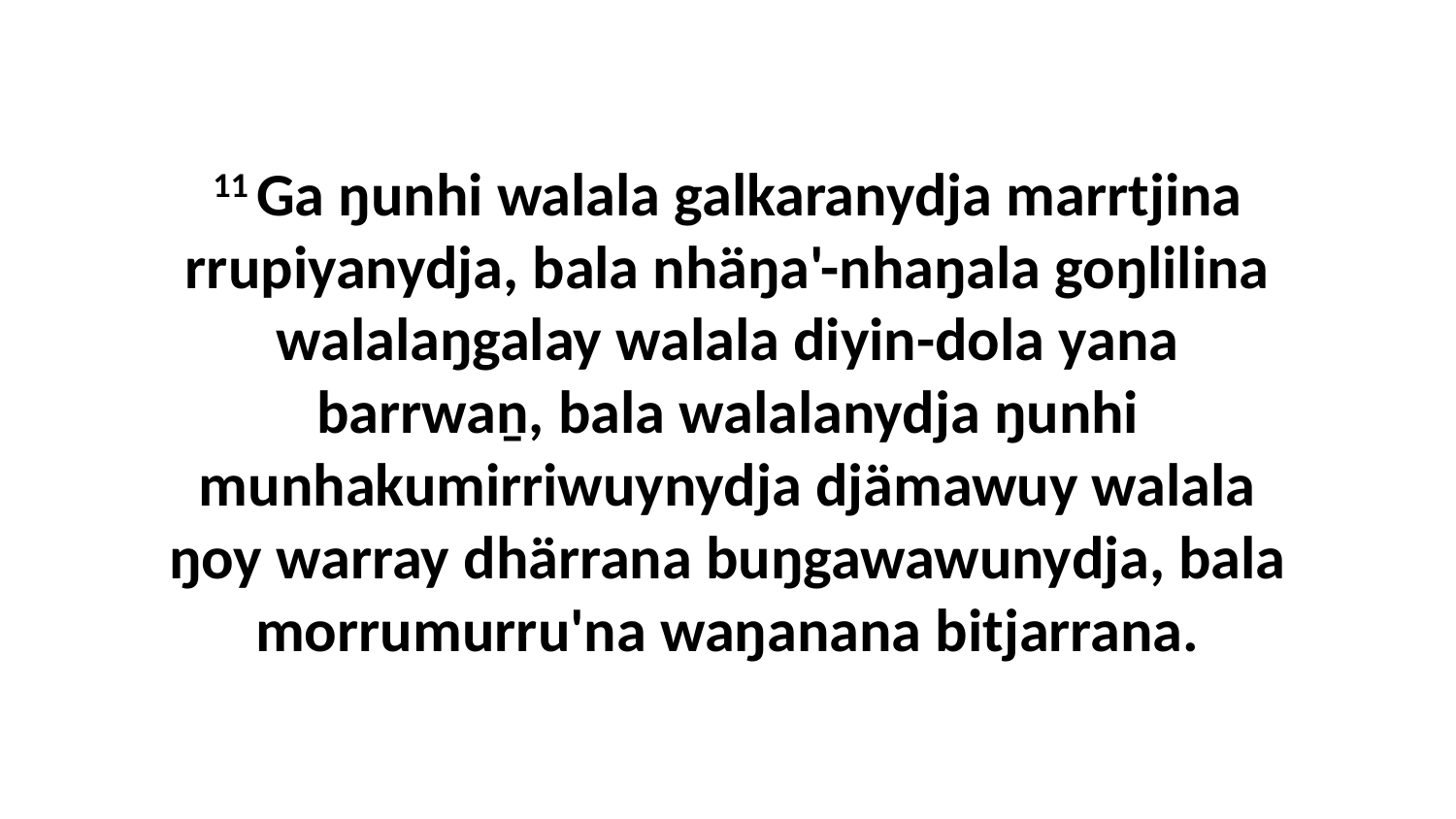

11 Ga ŋunhi walala galkaranydja marrtjina rrupiyanydja, bala nhäŋa'-nhaŋala goŋlilina walalaŋgalay walala diyin-dola yana barrwaṉ, bala walalanydja ŋunhi munhakumirriwuynydja djämawuy walala ŋoy warray dhärrana buŋgawawunydja, bala morrumurru'na waŋanana bitjarrana.